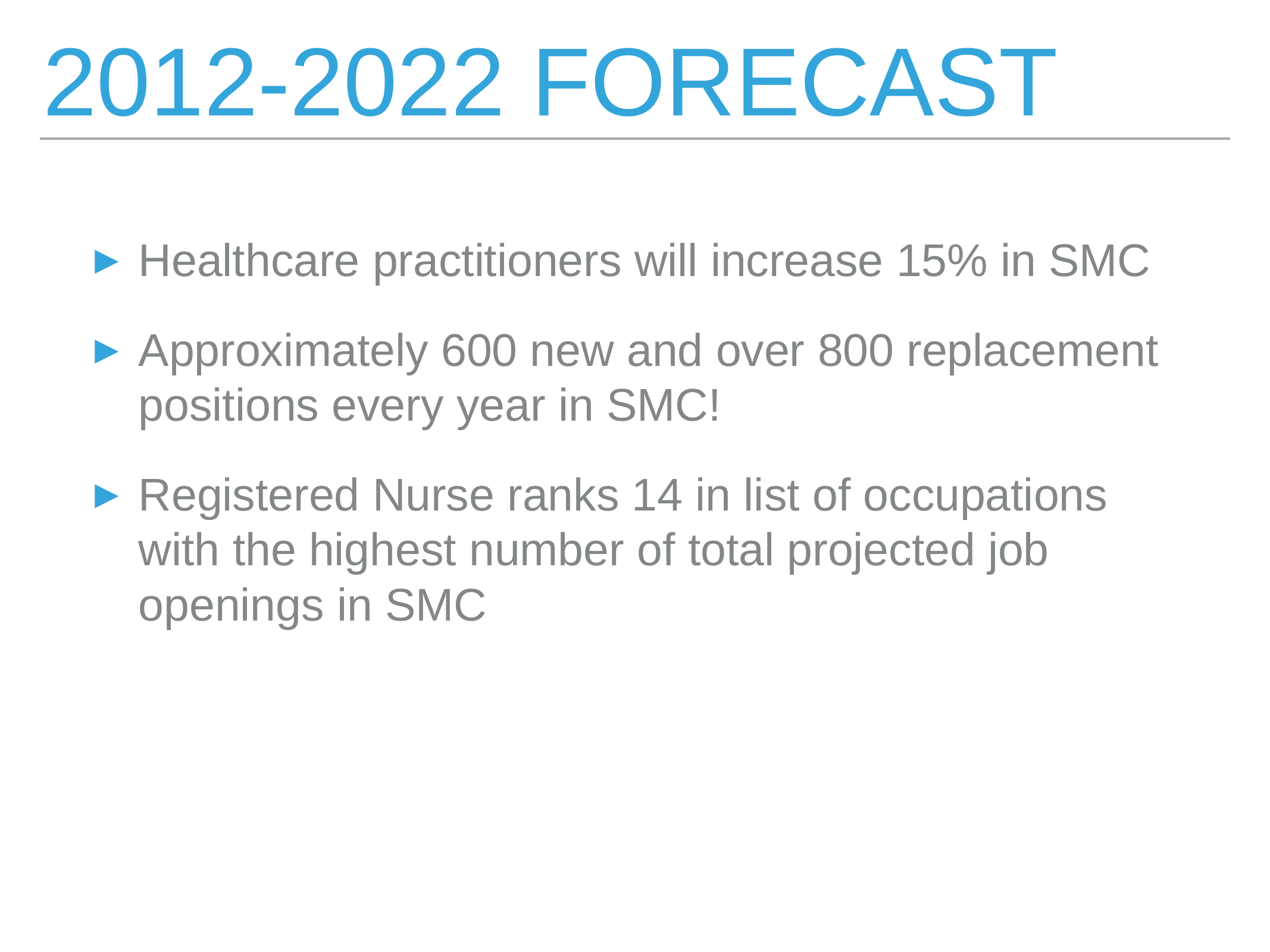

2012-2022 Forecast

Healthcare practitioners will increase 15% in SMC
Approximately 600 new and over 800 replacement positions every year in SMC!
Registered Nurse ranks 14 in list of occupations with the highest number of total projected job openings in SMC